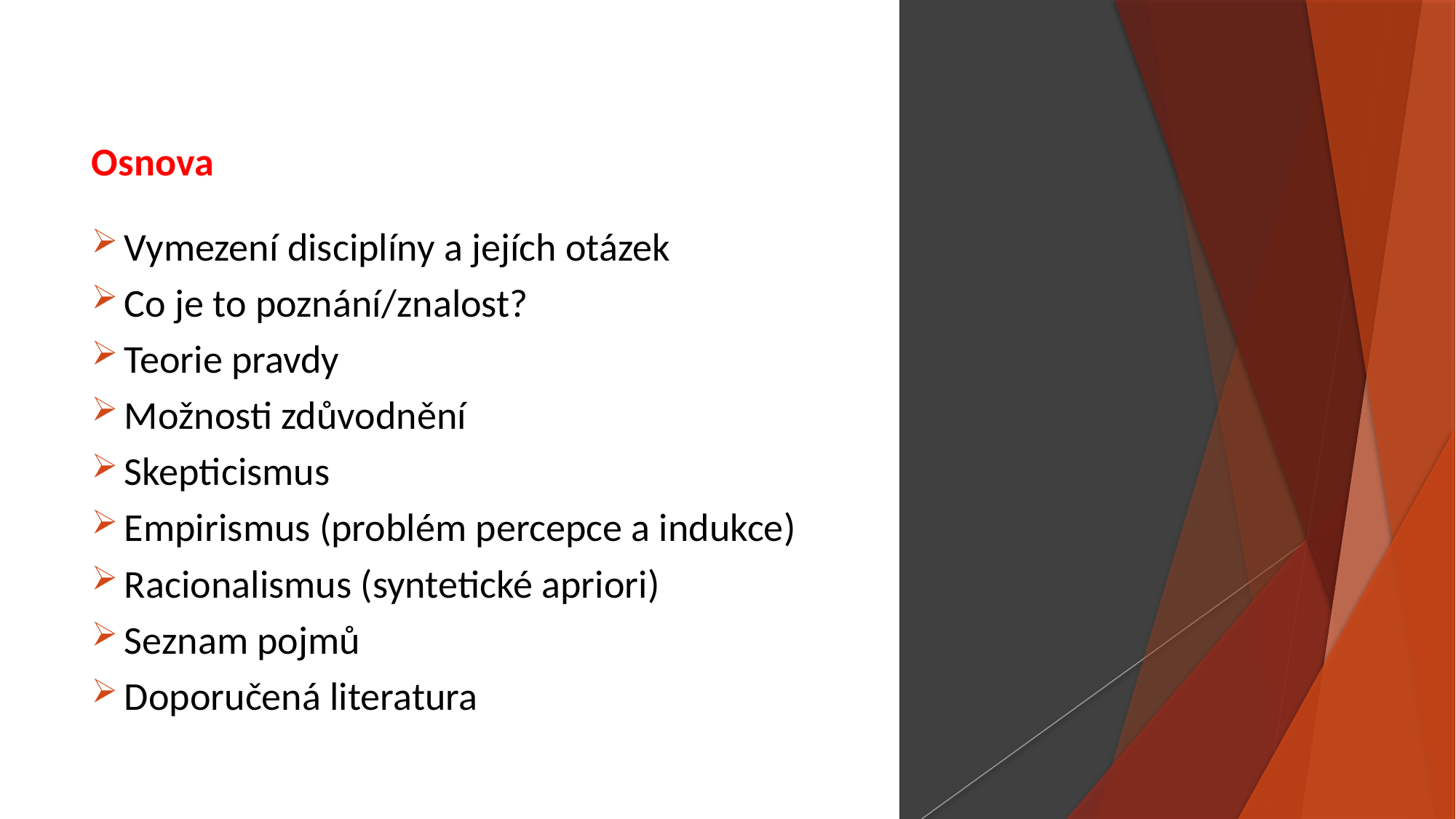

Osnova

Vymezení disciplíny a jejích otázek
Co je to poznání/znalost?
Teorie pravdy
Možnosti zdůvodnění
Skepticismus
Empirismus (problém percepce a indukce)
Racionalismus (syntetické apriori)
Seznam pojmů
Doporučená literatura

# Osnova